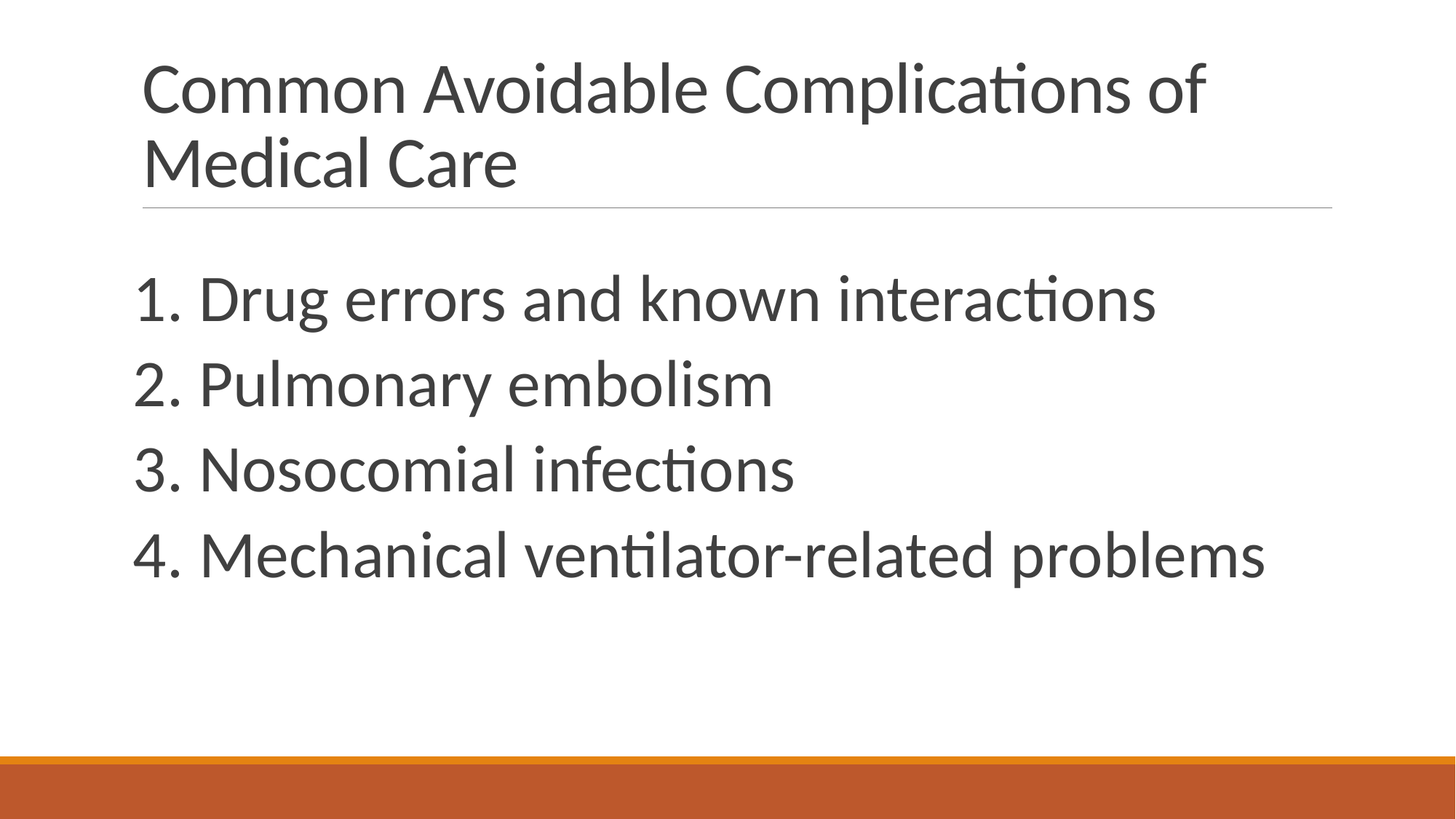

# Common Avoidable Complications of Medical Care
1. Drug errors and known interactions
2. Pulmonary embolism
3. Nosocomial infections
4. Mechanical ventilator-related problems